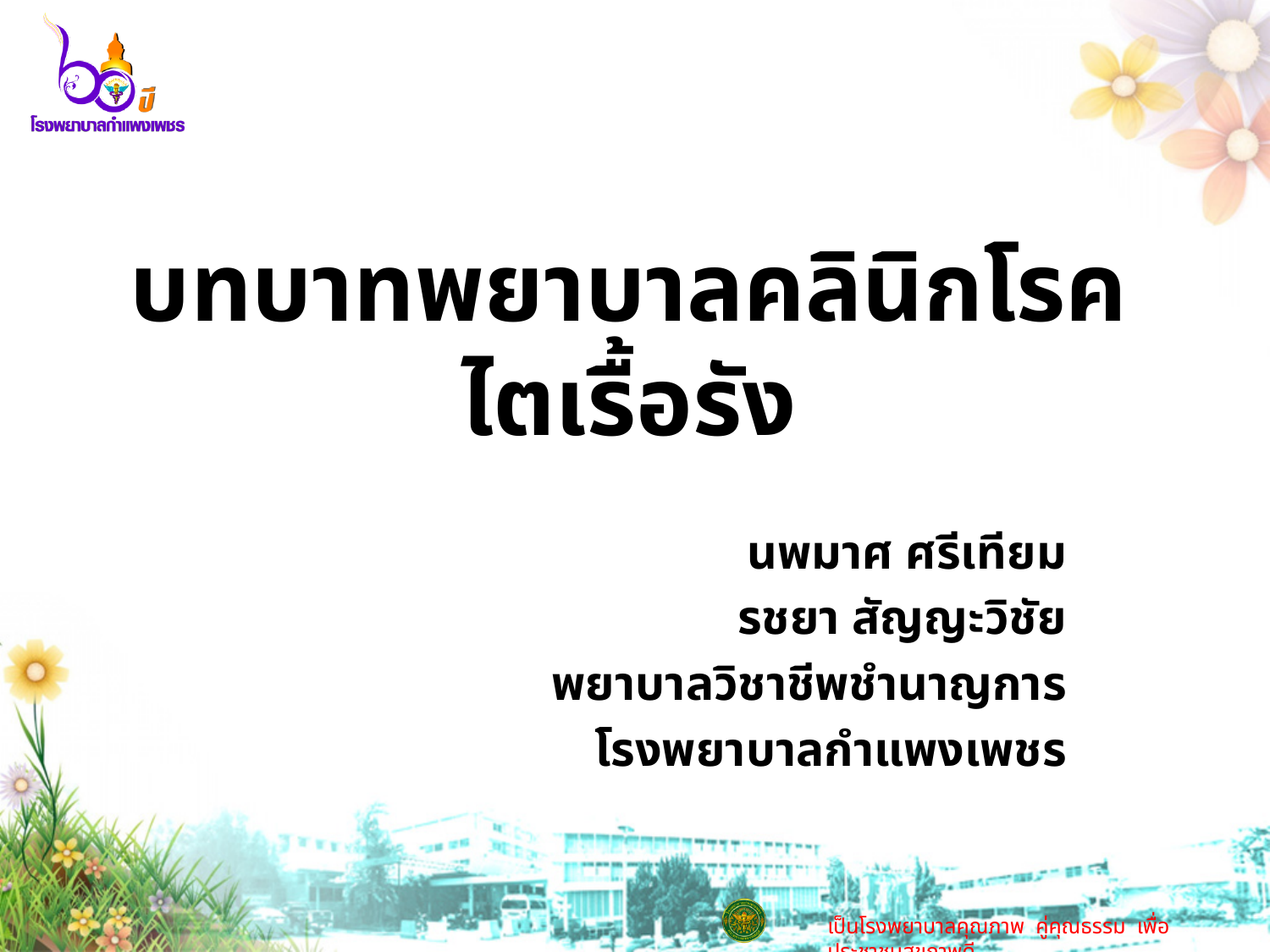

# บทบาทพยาบาลคลินิกโรคไตเรื้อรัง
นพมาศ ศรีเทียม
รชยา สัญญะวิชัย
พยาบาลวิชาชีพชำนาญการ
โรงพยาบาลกำแพงเพชร